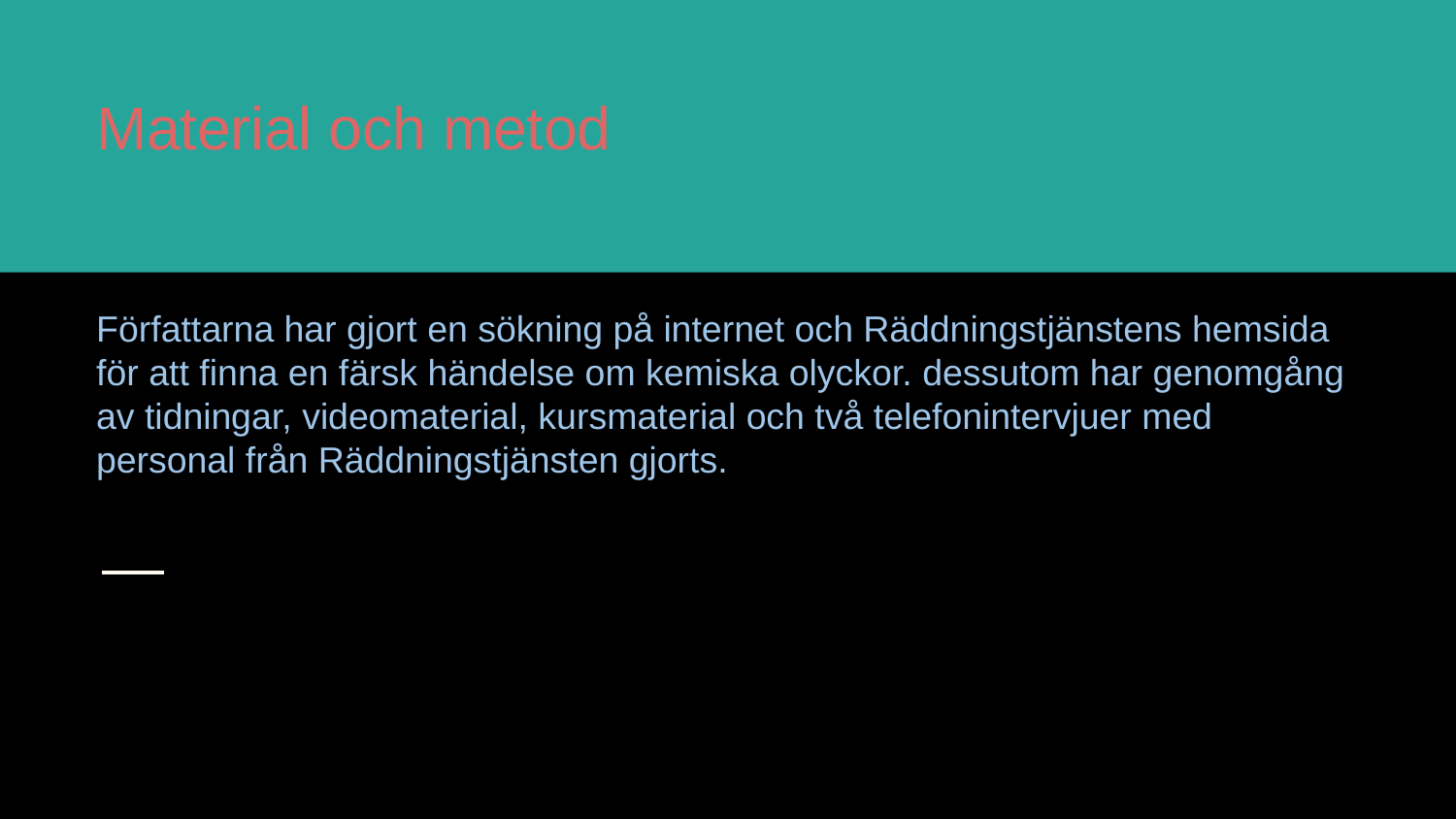

# Material och metod
Författarna har gjort en sökning på internet och Räddningstjänstens hemsida för att finna en färsk händelse om kemiska olyckor. dessutom har genomgång av tidningar, videomaterial, kursmaterial och två telefonintervjuer med personal från Räddningstjänsten gjorts.